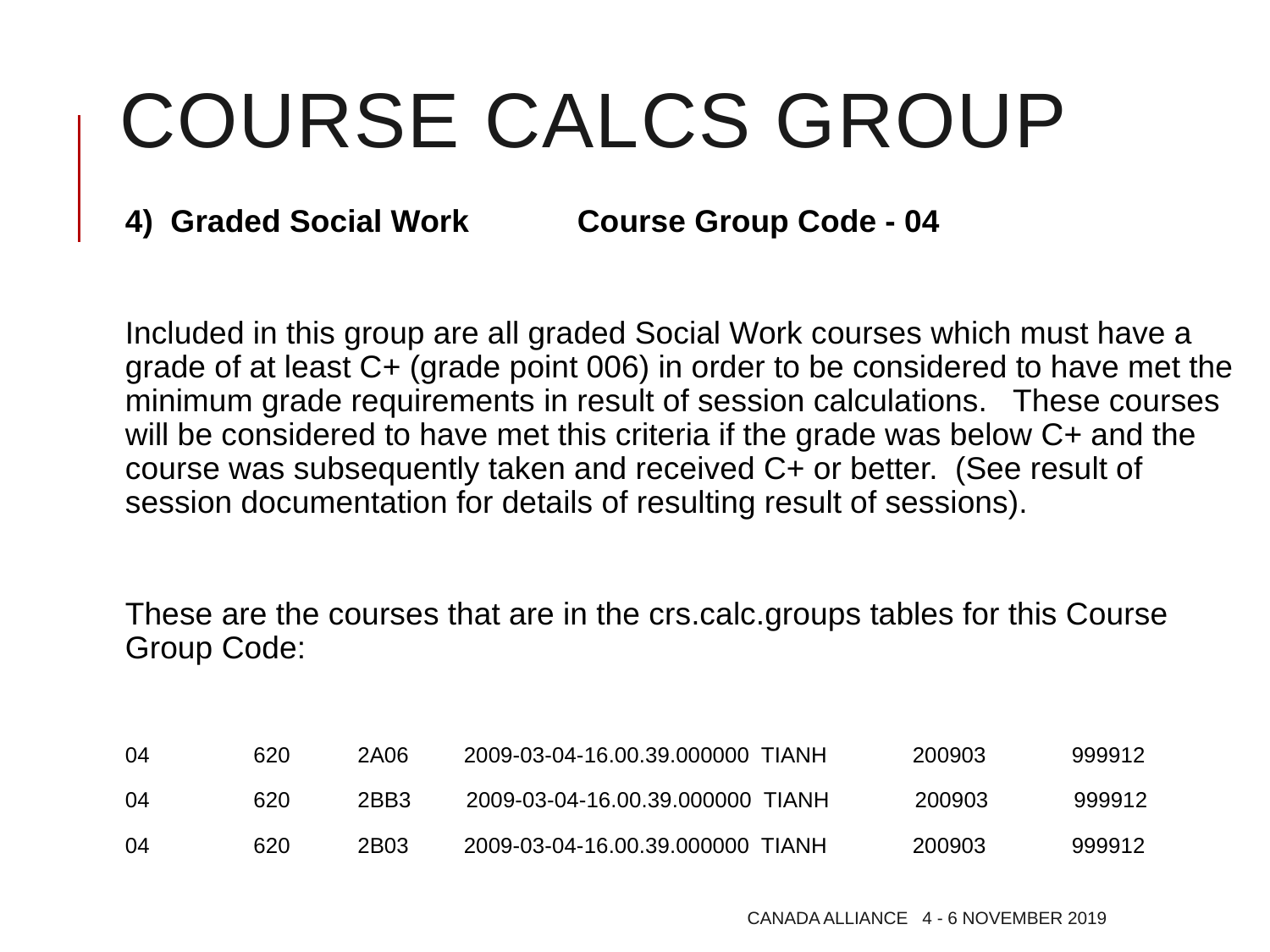

# Course Calcs group
4)  Graded Social Work				Course Group Code - 04

Included in this group are all graded Social Work courses which must have a grade of at least C+ (grade point 006) in order to be considered to have met the minimum grade requirements in result of session calculations.   These courses will be considered to have met this criteria if the grade was below C+ and the course was subsequently taken and received C+ or better.  (See result of session documentation for details of resulting result of sessions).

These are the courses that are in the crs.calc.groups tables for this Course Group Code:

04                 620           2A06         2009-03-04-16.00.39.000000  TIANH              200903              999912
04                 620           2BB3         2009-03-04-16.00.39.000000  TIANH              200903              999912
04                 620           2B03         2009-03-04-16.00.39.000000  TIANH              200903              999912

Canada Alliance   4 - 6 November 2019